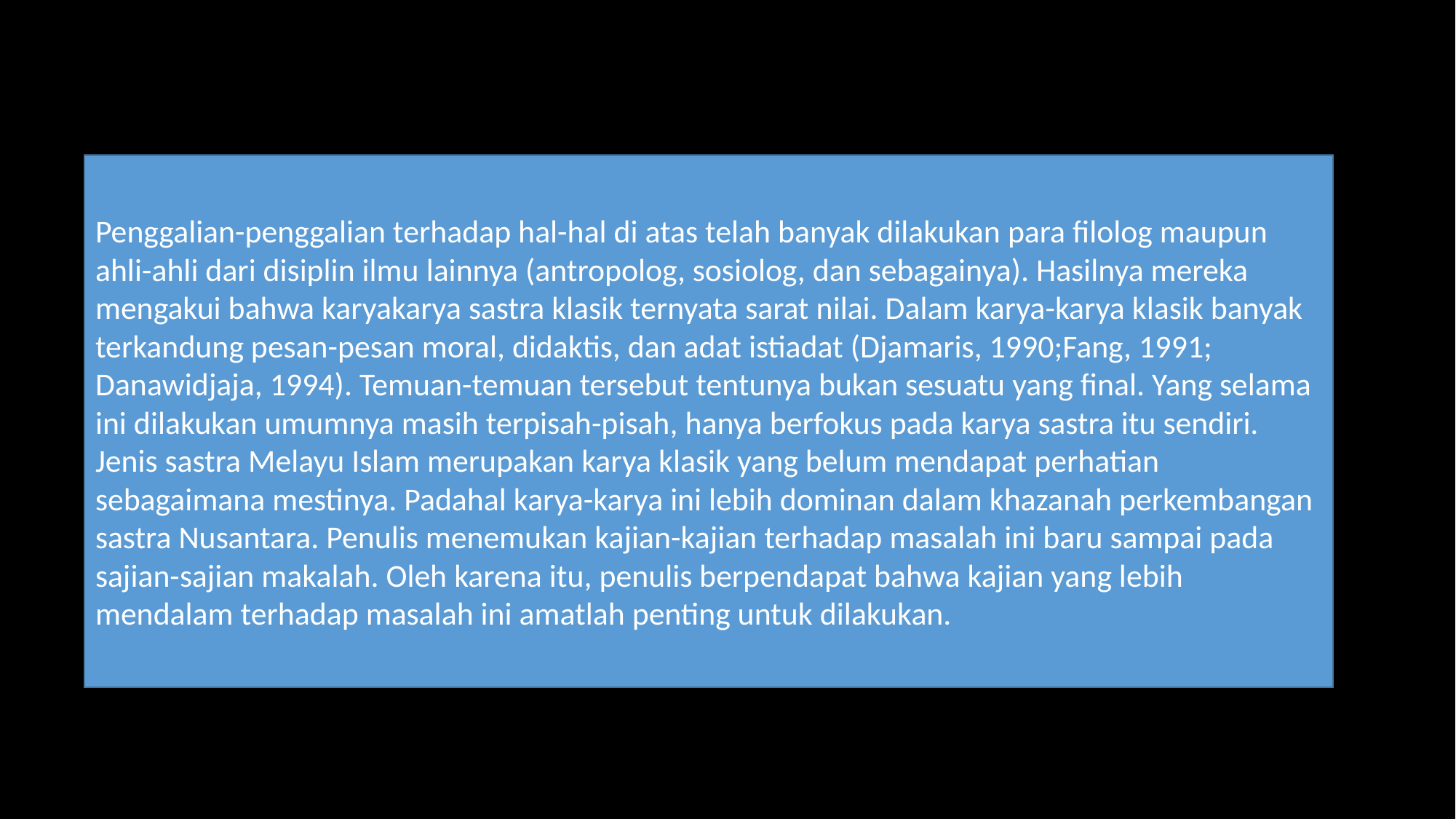

Penggalian-penggalian terhadap hal-hal di atas telah banyak dilakukan para filolog maupun ahli-ahli dari disiplin ilmu lainnya (antropolog, sosiolog, dan sebagainya). Hasilnya mereka mengakui bahwa karyakarya sastra klasik ternyata sarat nilai. Dalam karya-karya klasik banyak terkandung pesan-pesan moral, didaktis, dan adat istiadat (Djamaris, 1990;Fang, 1991; Danawidjaja, 1994). Temuan-temuan tersebut tentunya bukan sesuatu yang final. Yang selama ini dilakukan umumnya masih terpisah-pisah, hanya berfokus pada karya sastra itu sendiri. Jenis sastra Melayu Islam merupakan karya klasik yang belum mendapat perhatian sebagaimana mestinya. Padahal karya-karya ini lebih dominan dalam khazanah perkembangan sastra Nusantara. Penulis menemukan kajian-kajian terhadap masalah ini baru sampai pada sajian-sajian makalah. Oleh karena itu, penulis berpendapat bahwa kajian yang lebih mendalam terhadap masalah ini amatlah penting untuk dilakukan.